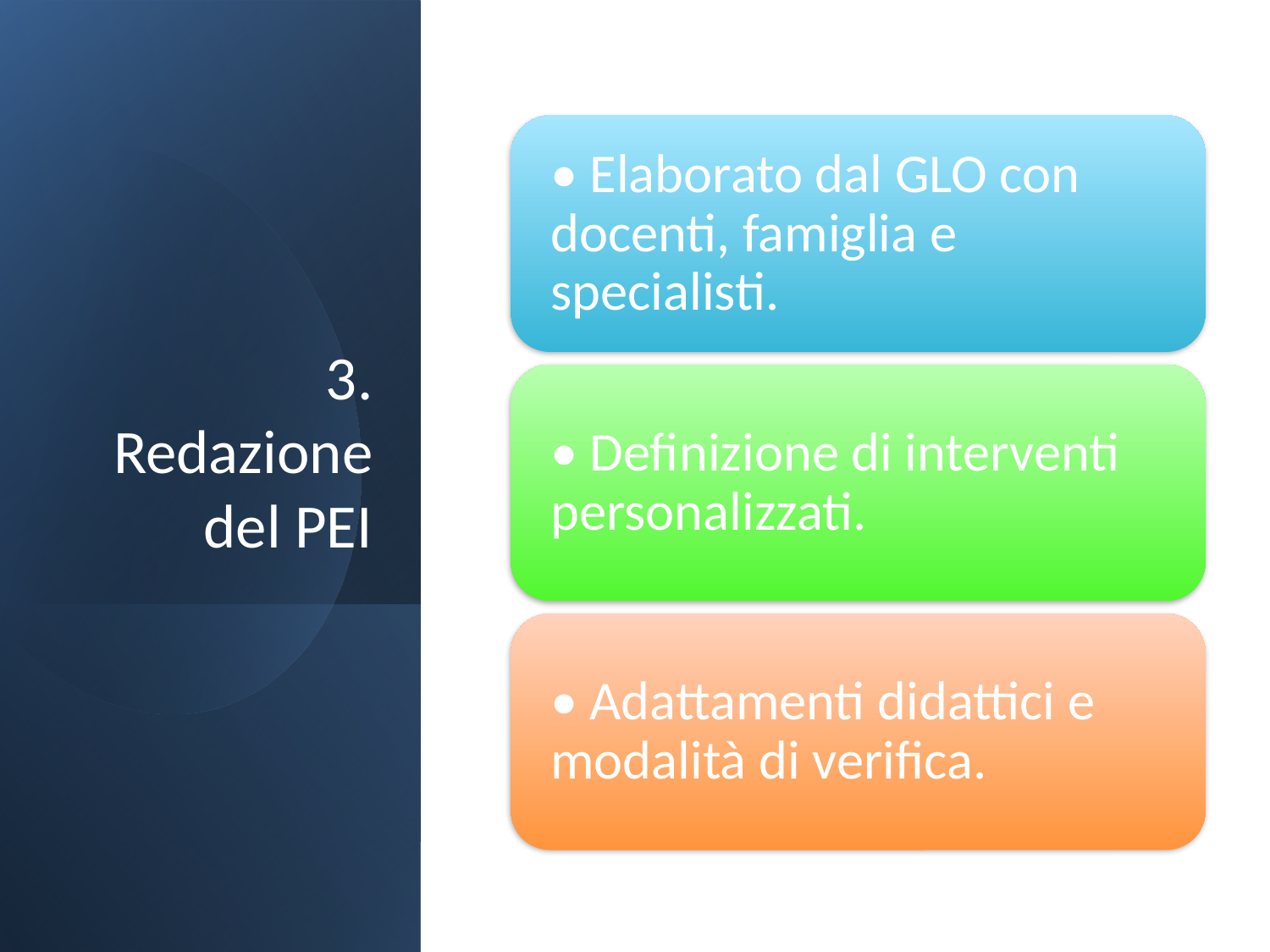

• Elaborato dal GLO con docenti, famiglia e specialisti.
• Definizione di interventi personalizzati.
• Adattamenti didattici e modalità di verifica.

# 3. Redazione del PEI